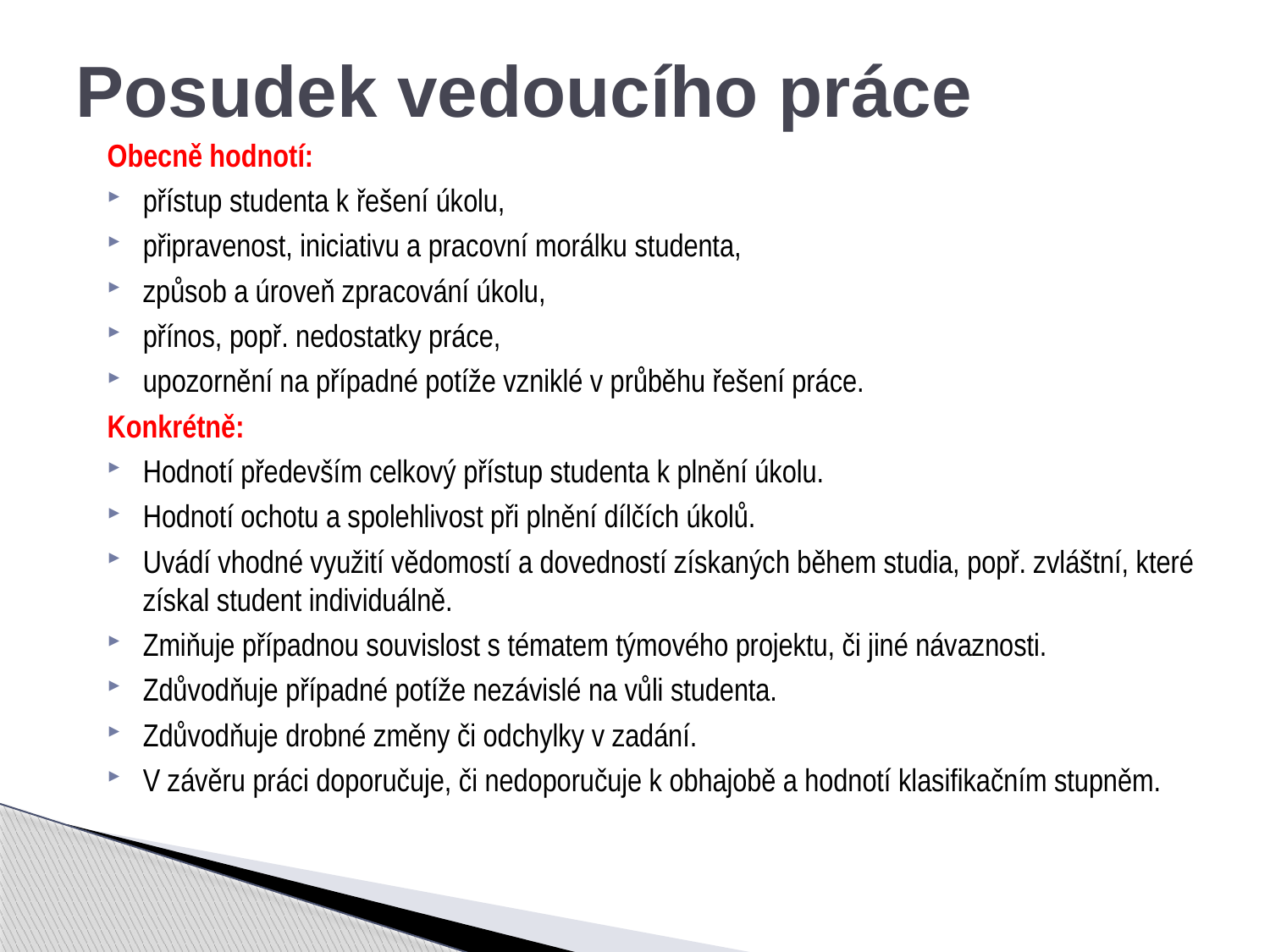

# Posudek vedoucího práce
Obecně hodnotí:
přístup studenta k řešení úkolu,
připravenost, iniciativu a pracovní morálku studenta,
způsob a úroveň zpracování úkolu,
přínos, popř. nedostatky práce,
upozornění na případné potíže vzniklé v průběhu řešení práce.
Konkrétně:
Hodnotí především celkový přístup studenta k plnění úkolu.
Hodnotí ochotu a spolehlivost při plnění dílčích úkolů.
Uvádí vhodné využití vědomostí a dovedností získaných během studia, popř. zvláštní, které získal student individuálně.
Zmiňuje případnou souvislost s tématem týmového projektu, či jiné návaznosti.
Zdůvodňuje případné potíže nezávislé na vůli studenta.
Zdůvodňuje drobné změny či odchylky v zadání.
V závěru práci doporučuje, či nedoporučuje k obhajobě a hodnotí klasifikačním stupněm.